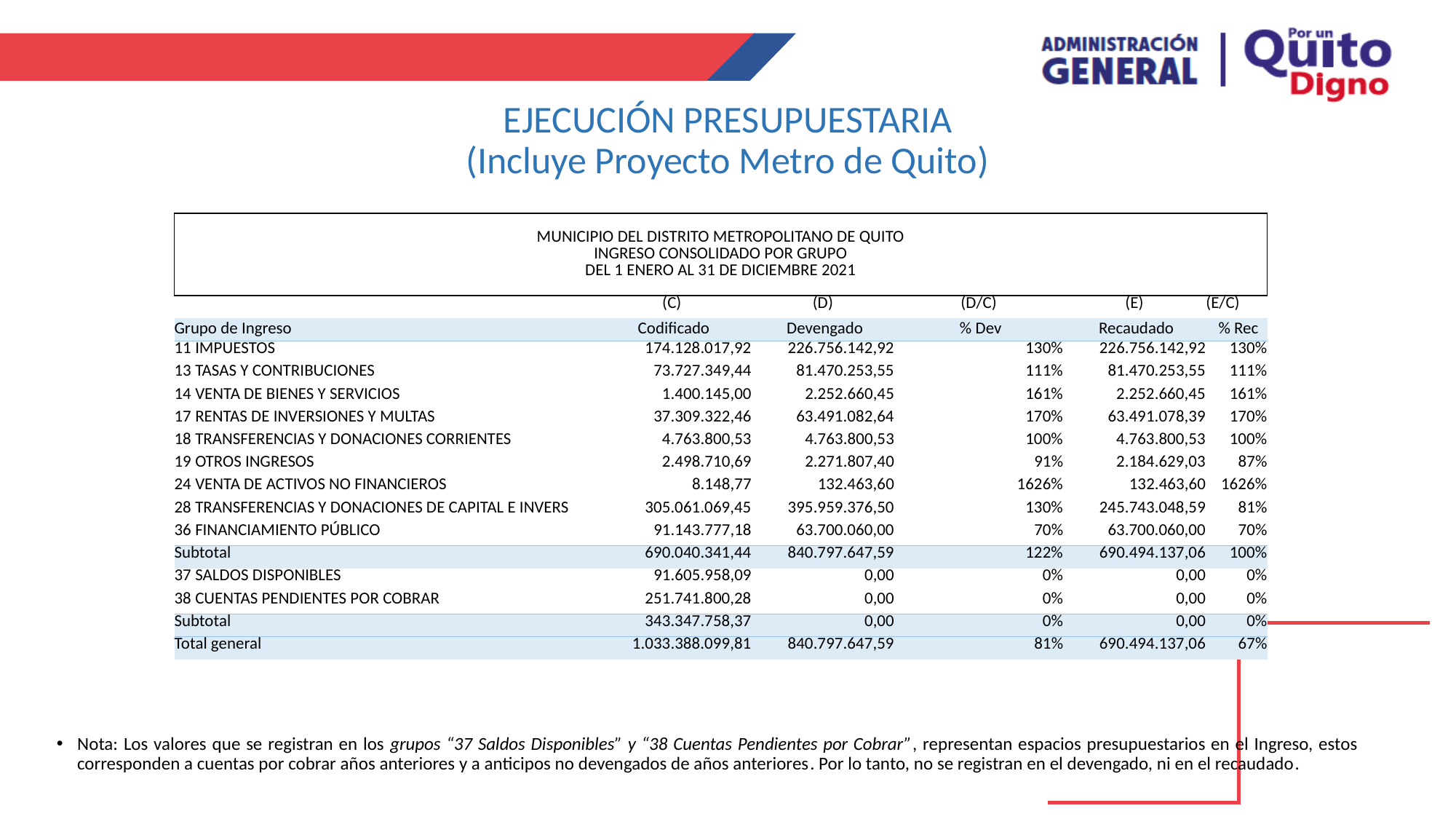

# EJECUCIÓN PRESUPUESTARIA (Incluye Proyecto Metro de Quito)
| MUNICIPIO DEL DISTRITO METROPOLITANO DE QUITO INGRESO CONSOLIDADO POR GRUPO DEL 1 ENERO AL 31 DE DICIEMBRE 2021 |  |  |  |  |  |
| --- | --- | --- | --- | --- | --- |
|  | (C) | (D) | (D/C) | (E) | (E/C) |
| Grupo de Ingreso | Codificado | Devengado | % Dev | Recaudado | % Rec |
| 11 IMPUESTOS | 174.128.017,92 | 226.756.142,92 | 130% | 226.756.142,92 | 130% |
| 13 TASAS Y CONTRIBUCIONES | 73.727.349,44 | 81.470.253,55 | 111% | 81.470.253,55 | 111% |
| 14 VENTA DE BIENES Y SERVICIOS | 1.400.145,00 | 2.252.660,45 | 161% | 2.252.660,45 | 161% |
| 17 RENTAS DE INVERSIONES Y MULTAS | 37.309.322,46 | 63.491.082,64 | 170% | 63.491.078,39 | 170% |
| 18 TRANSFERENCIAS Y DONACIONES CORRIENTES | 4.763.800,53 | 4.763.800,53 | 100% | 4.763.800,53 | 100% |
| 19 OTROS INGRESOS | 2.498.710,69 | 2.271.807,40 | 91% | 2.184.629,03 | 87% |
| 24 VENTA DE ACTIVOS NO FINANCIEROS | 8.148,77 | 132.463,60 | 1626% | 132.463,60 | 1626% |
| 28 TRANSFERENCIAS Y DONACIONES DE CAPITAL E INVERS | 305.061.069,45 | 395.959.376,50 | 130% | 245.743.048,59 | 81% |
| 36 FINANCIAMIENTO PÚBLICO | 91.143.777,18 | 63.700.060,00 | 70% | 63.700.060,00 | 70% |
| Subtotal | 690.040.341,44 | 840.797.647,59 | 122% | 690.494.137,06 | 100% |
| 37 SALDOS DISPONIBLES | 91.605.958,09 | 0,00 | 0% | 0,00 | 0% |
| 38 CUENTAS PENDIENTES POR COBRAR | 251.741.800,28 | 0,00 | 0% | 0,00 | 0% |
| Subtotal | 343.347.758,37 | 0,00 | 0% | 0,00 | 0% |
| Total general | 1.033.388.099,81 | 840.797.647,59 | 81% | 690.494.137,06 | 67% |
Nota: Los valores que se registran en los grupos “37 Saldos Disponibles” y “38 Cuentas Pendientes por Cobrar”, representan espacios presupuestarios en el Ingreso, estos corresponden a cuentas por cobrar años anteriores y a anticipos no devengados de años anteriores. Por lo tanto, no se registran en el devengado, ni en el recaudado.